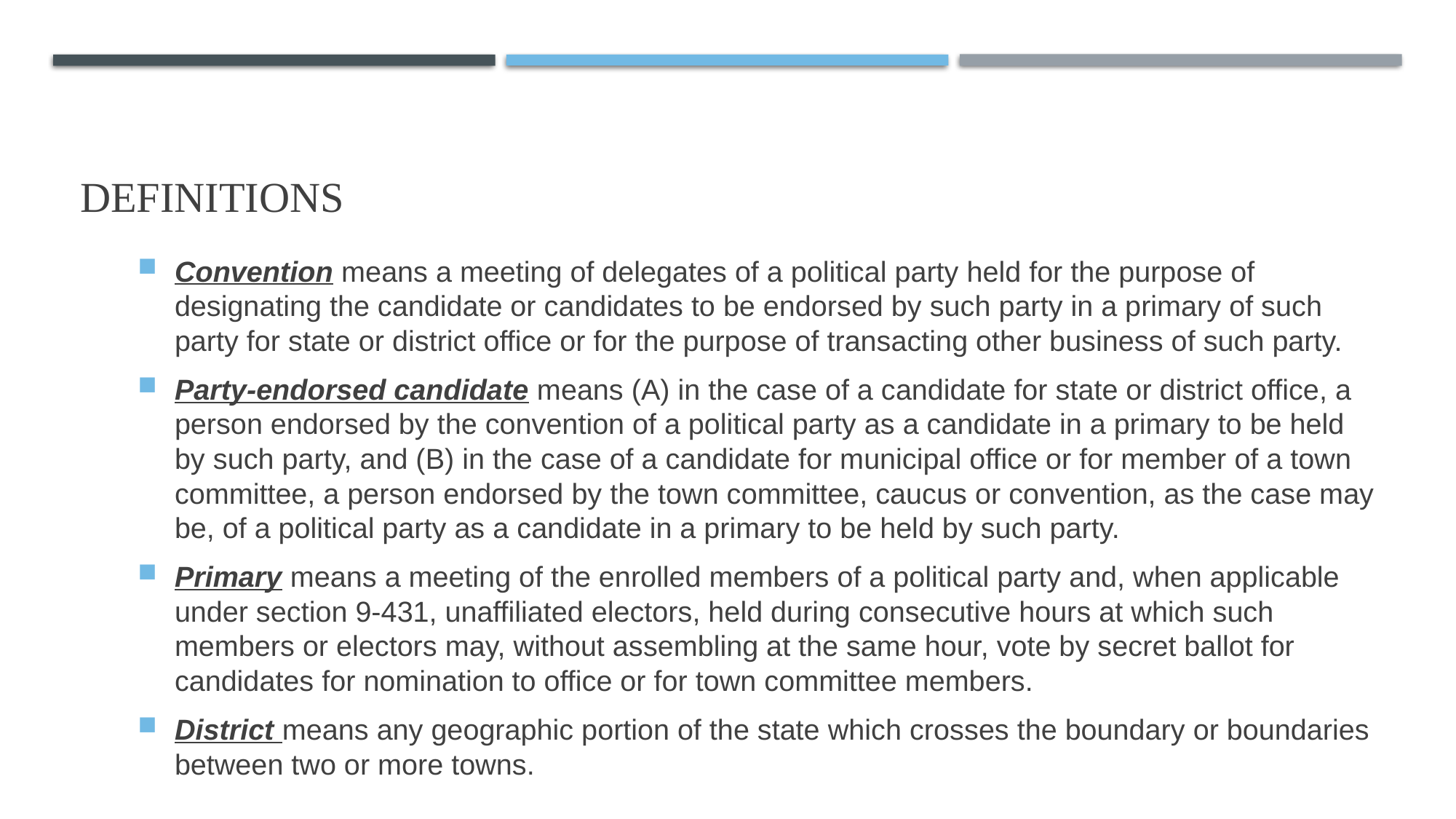

# Definitions
Convention means a meeting of delegates of a political party held for the purpose of designating the candidate or candidates to be endorsed by such party in a primary of such party for state or district office or for the purpose of transacting other business of such party.
Party-endorsed candidate means (A) in the case of a candidate for state or district office, a person endorsed by the convention of a political party as a candidate in a primary to be held by such party, and (B) in the case of a candidate for municipal office or for member of a town committee, a person endorsed by the town committee, caucus or convention, as the case may be, of a political party as a candidate in a primary to be held by such party.
Primary means a meeting of the enrolled members of a political party and, when applicable under section 9-431, unaffiliated electors, held during consecutive hours at which such members or electors may, without assembling at the same hour, vote by secret ballot for candidates for nomination to office or for town committee members.
District means any geographic portion of the state which crosses the boundary or boundaries between two or more towns.